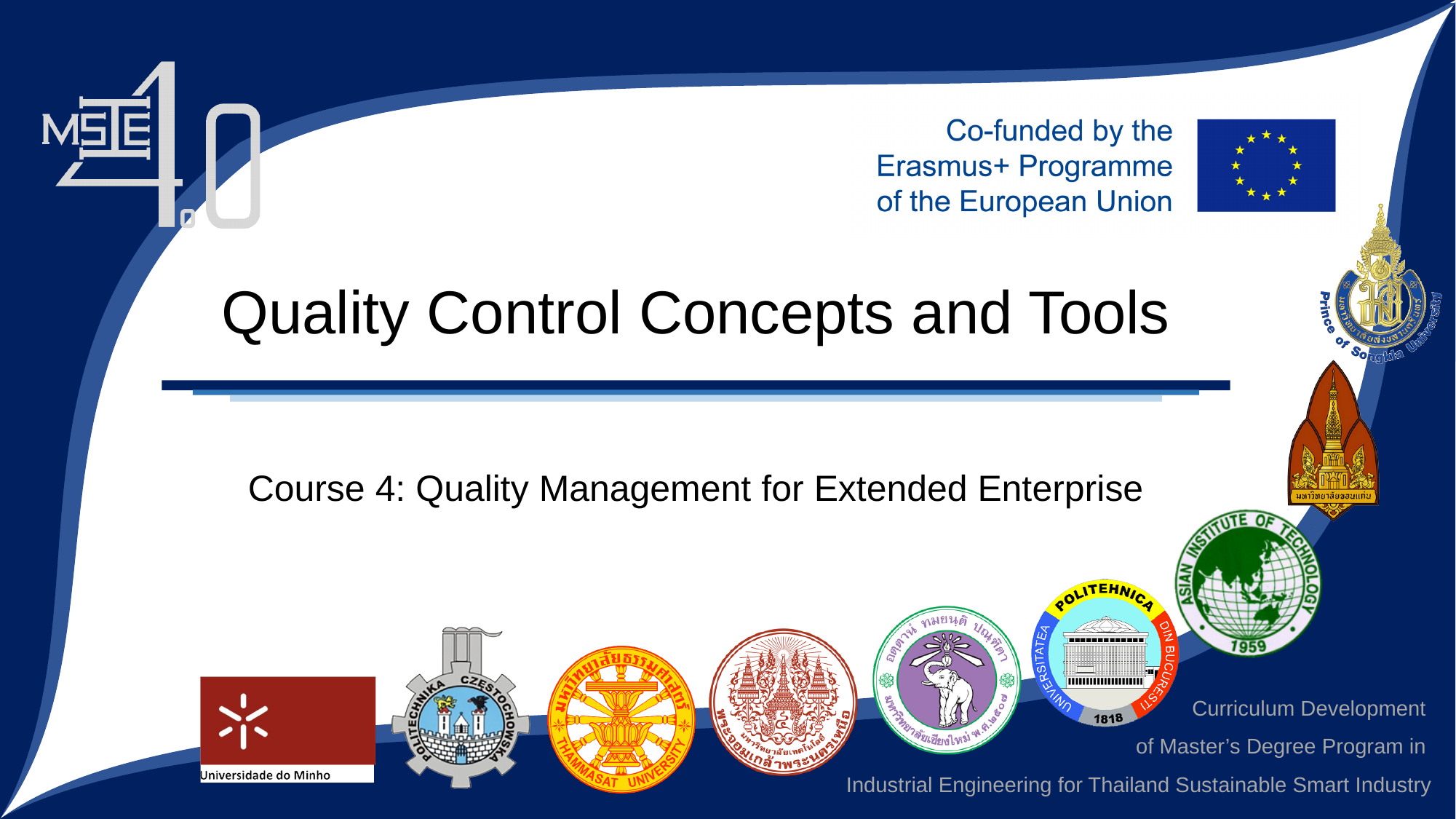

# Quality Control Concepts and Tools
Course 4: Quality Management for Extended Enterprise